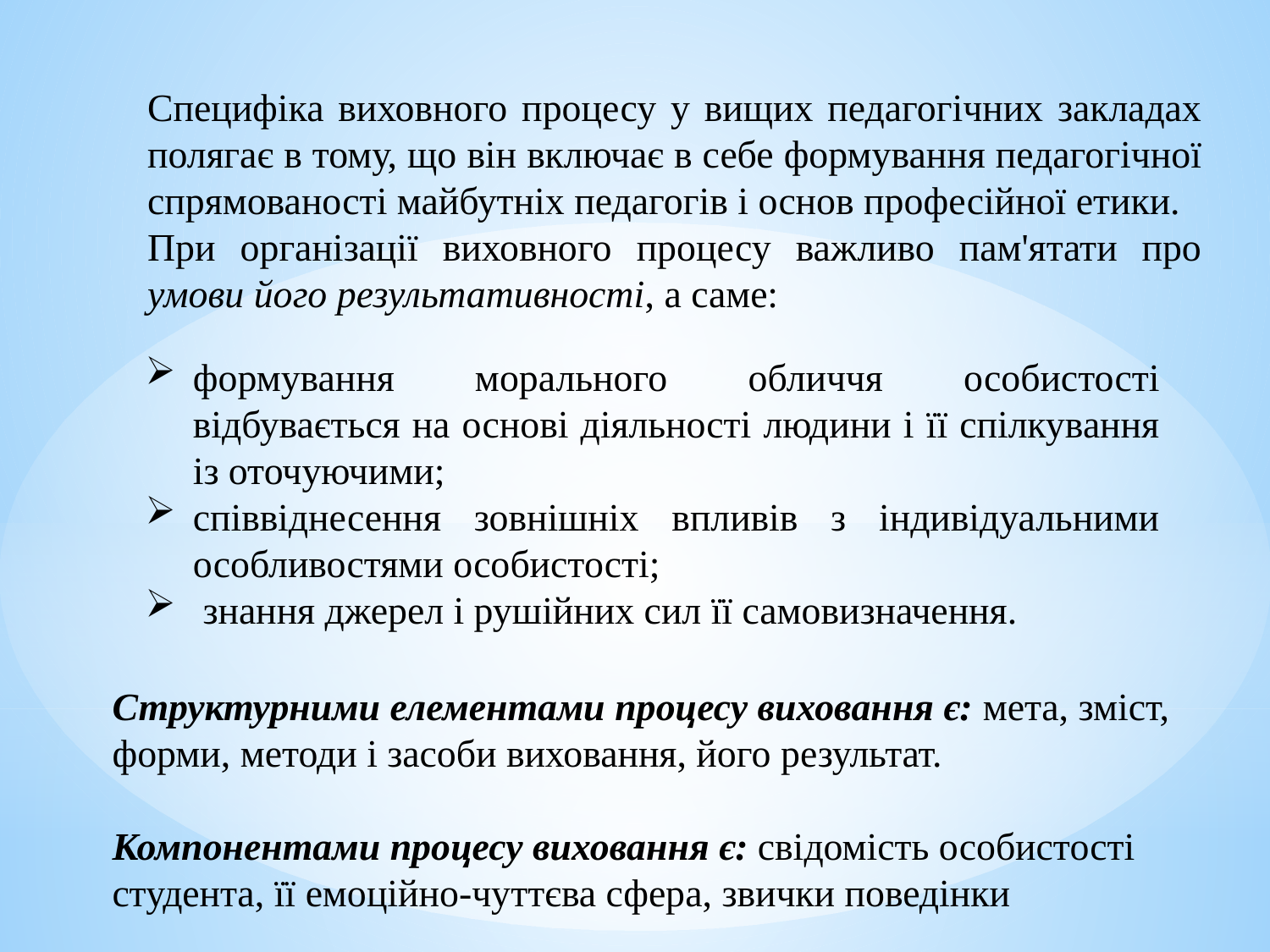

Специфіка виховного процесу у вищих педагогічних закладах полягає в тому, що він включає в себе формування педагогічної спрямованості майбутніх педагогів і основ професійної етики.
При організації виховного процесу важливо пам'ятати про умови його результативності, а саме:
формування морального обличчя особистості відбувається на основі діяльності людини і її спілкування із оточуючими;
співвіднесення зовнішніх впливів з індивідуальними особливостями особистості;
 знання джерел і рушійних сил її самовизначення.
Структурними елементами процесу виховання є: мета, зміст,
форми, методи і засоби виховання, його результат.

Компонентами процесу виховання є: свідомість особистості студента, її емоційно-чуттєва сфера, звички поведінки